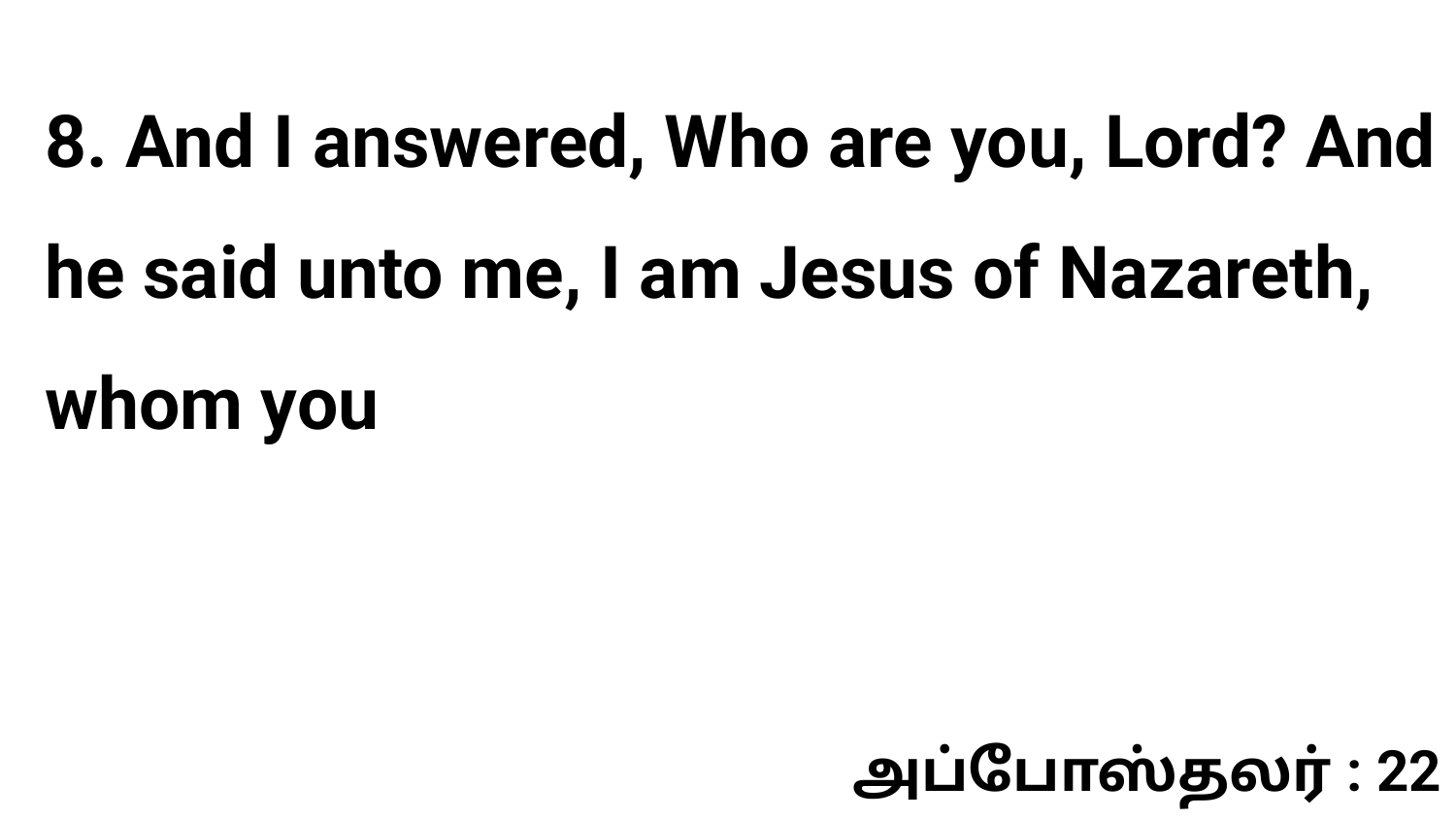

8. And I answered, Who are you, Lord? And he said unto me, I am Jesus of Nazareth, whom you
அப்போஸ்தலர் : 22